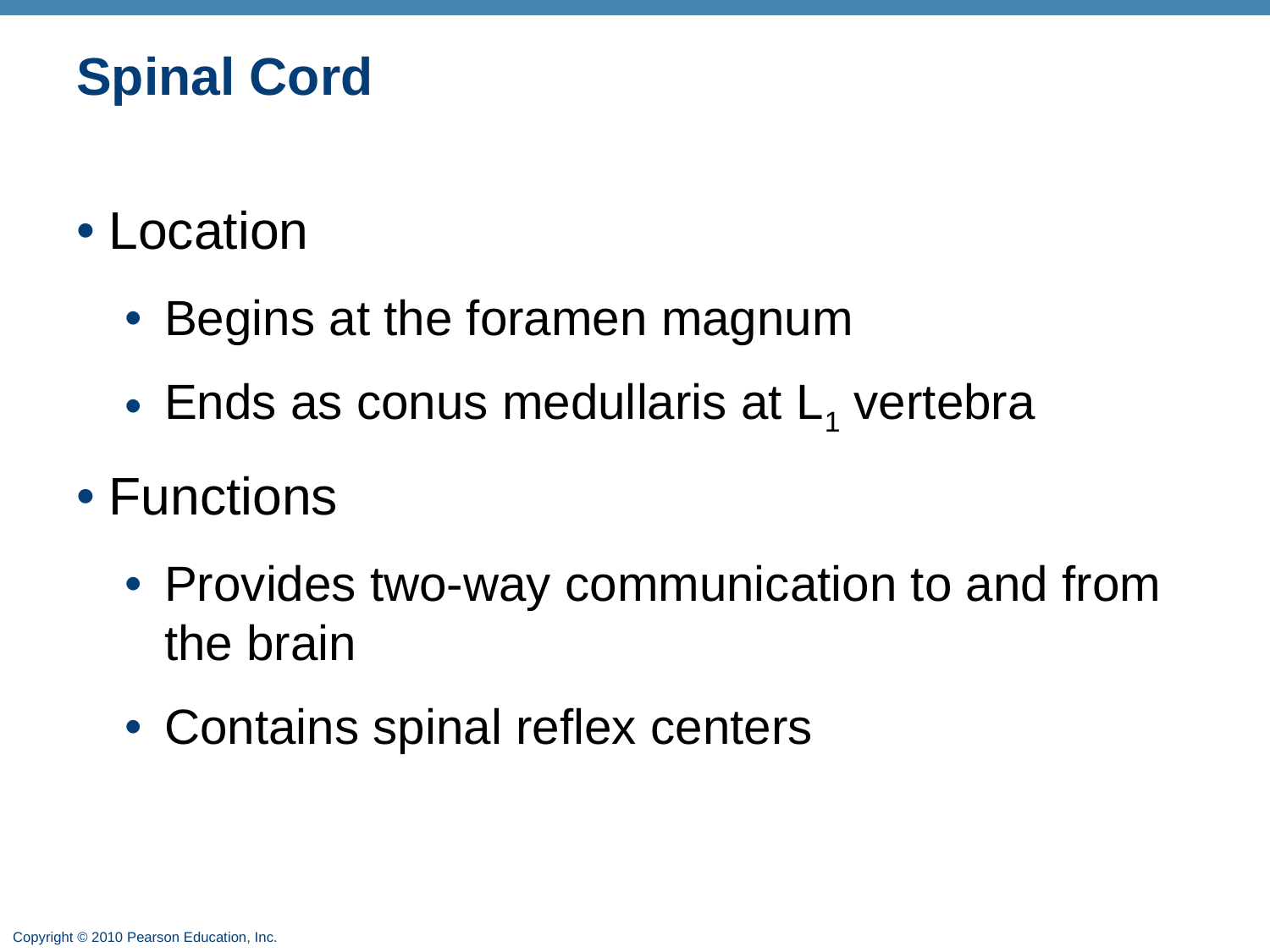

# Spinal Cord
Location
Begins at the foramen magnum
Ends as conus medullaris at L1 vertebra
Functions
Provides two-way communication to and from the brain
Contains spinal reflex centers